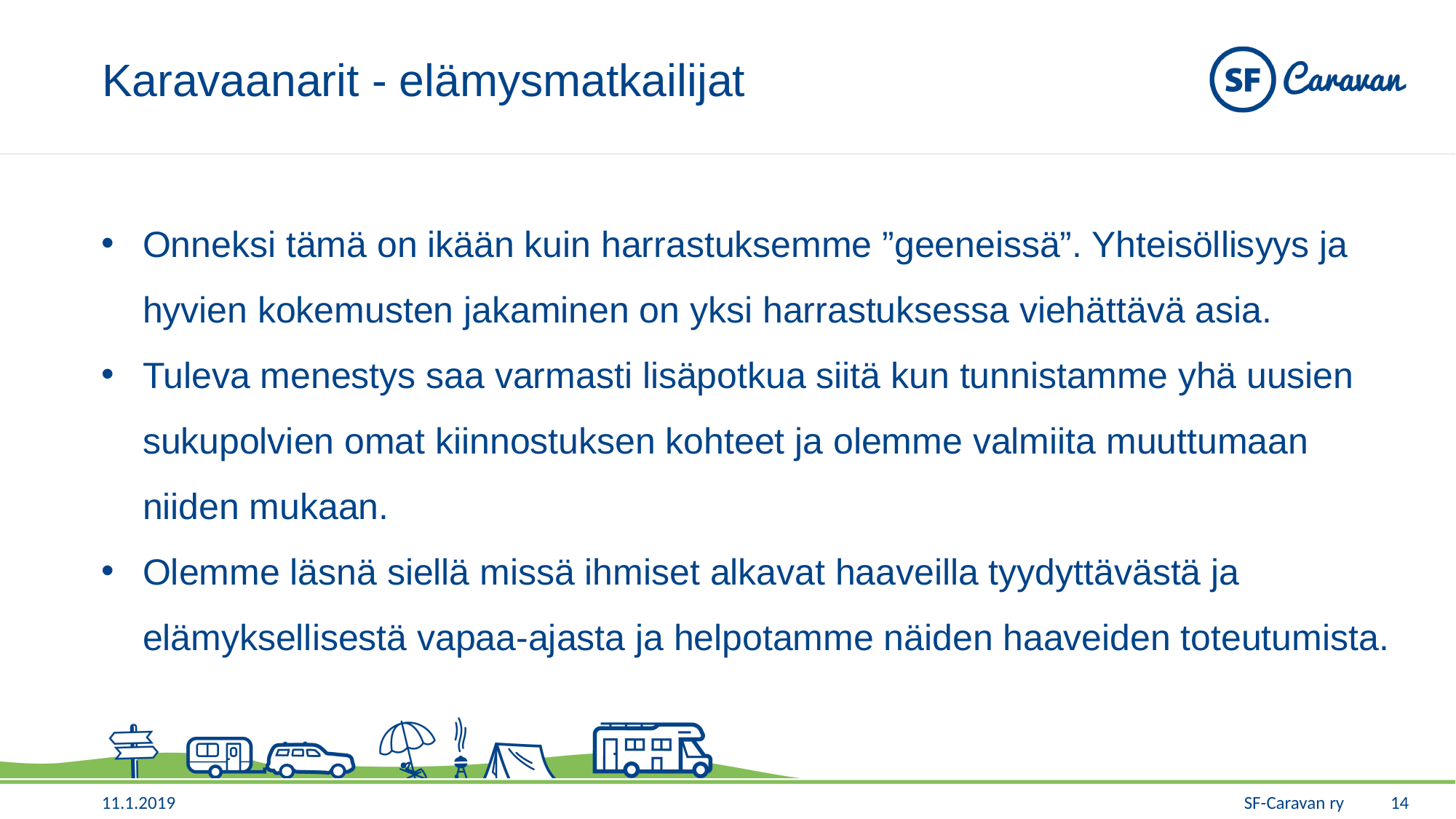

# Karavaanarit - elämysmatkailijat
Onneksi tämä on ikään kuin harrastuksemme ”geeneissä”. Yhteisöllisyys ja hyvien kokemusten jakaminen on yksi harrastuksessa viehättävä asia.
Tuleva menestys saa varmasti lisäpotkua siitä kun tunnistamme yhä uusien sukupolvien omat kiinnostuksen kohteet ja olemme valmiita muuttumaan niiden mukaan.
Olemme läsnä siellä missä ihmiset alkavat haaveilla tyydyttävästä ja elämyksellisestä vapaa-ajasta ja helpotamme näiden haaveiden toteutumista.
14
11.1.2019
SF-Caravan ry